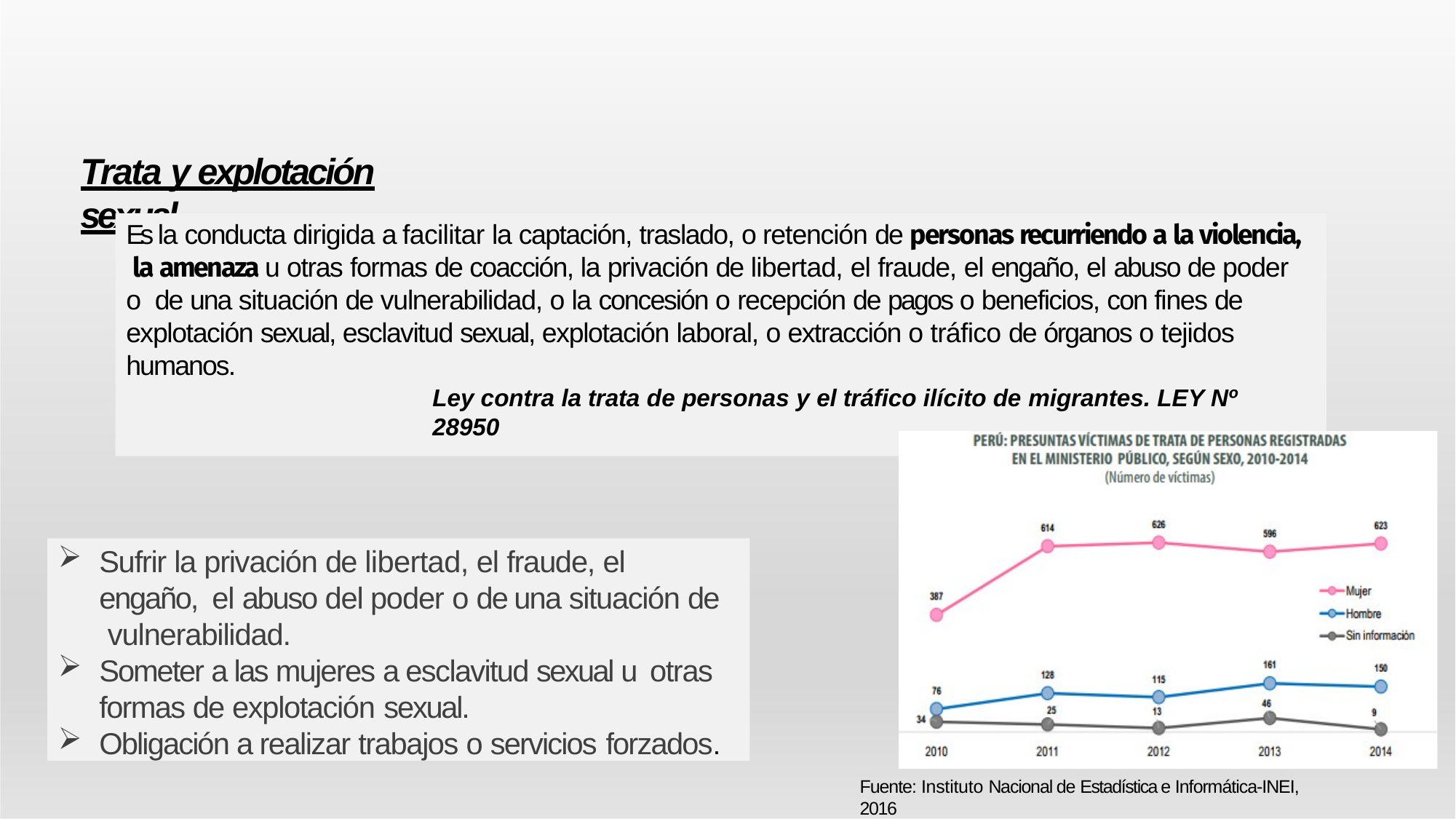

# Trata y explotación sexual

Es la conducta dirigida a facilitar la captación, traslado, o retención de personas recurriendo a la violencia,  la amenaza u otras formas de coacción, la privación de libertad, el fraude, el engaño, el abuso de poder o  de una situación de vulnerabilidad, o la concesión o recepción de pagos o beneficios, con fines de  explotación sexual, esclavitud sexual, explotación laboral, o extracción o tráfico de órganos o tejidos  humanos.
Ley contra la trata de personas y el tráfico ilícito de migrantes. LEY Nº 28950

Sufrir la privación de libertad, el fraude, el engaño,  el abuso del poder o de una situación de  vulnerabilidad.
Someter a las mujeres a esclavitud sexual u otras
formas de explotación sexual.
Obligación a realizar trabajos o servicios forzados.
Fuente: Instituto Nacional de Estadística e Informática-INEI, 2016